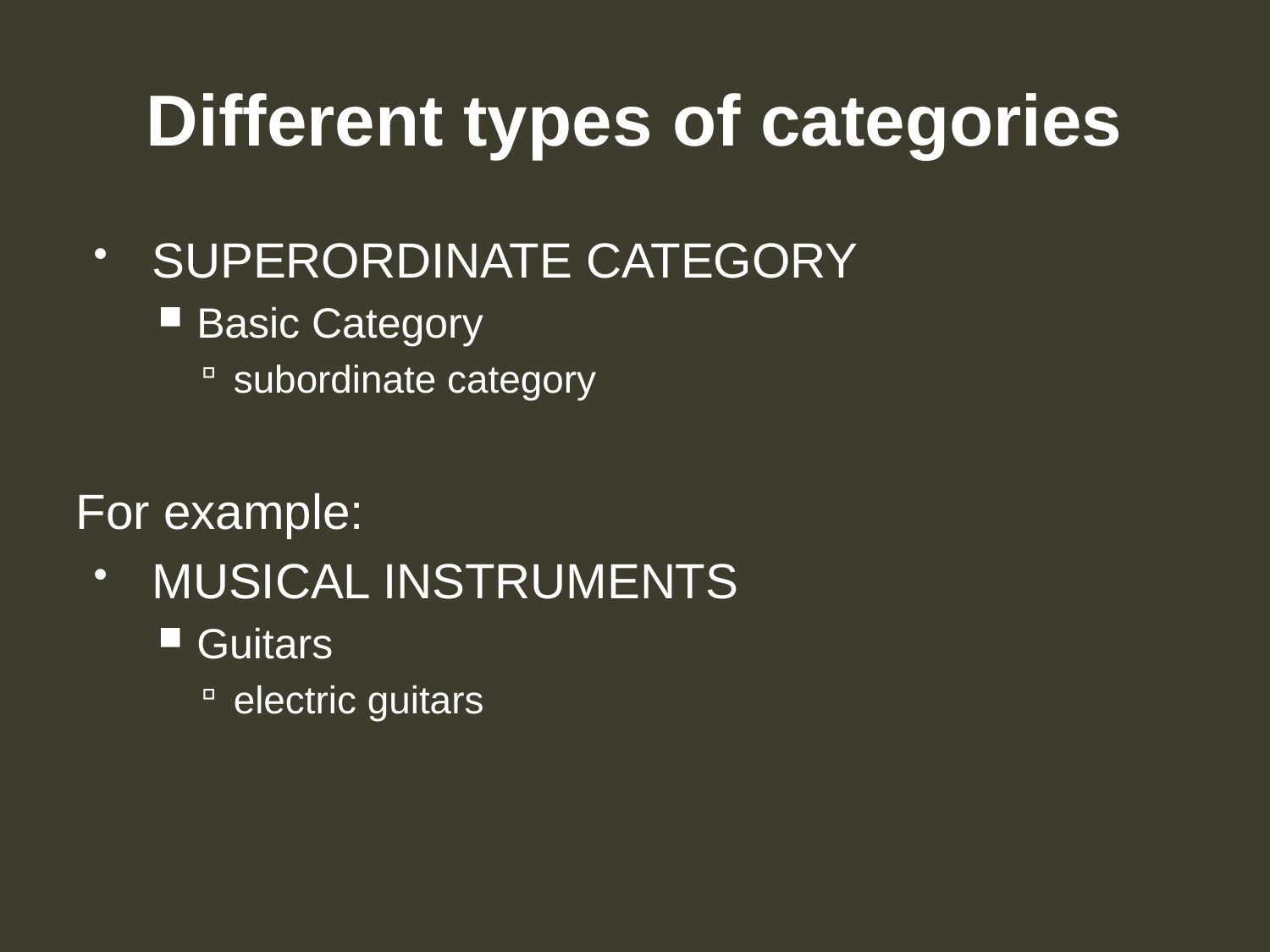

# Different types of categories
SUPERORDINATE CATEGORY
Basic Category
subordinate category

For example:
MUSICAL INSTRUMENTS
Guitars
electric guitars